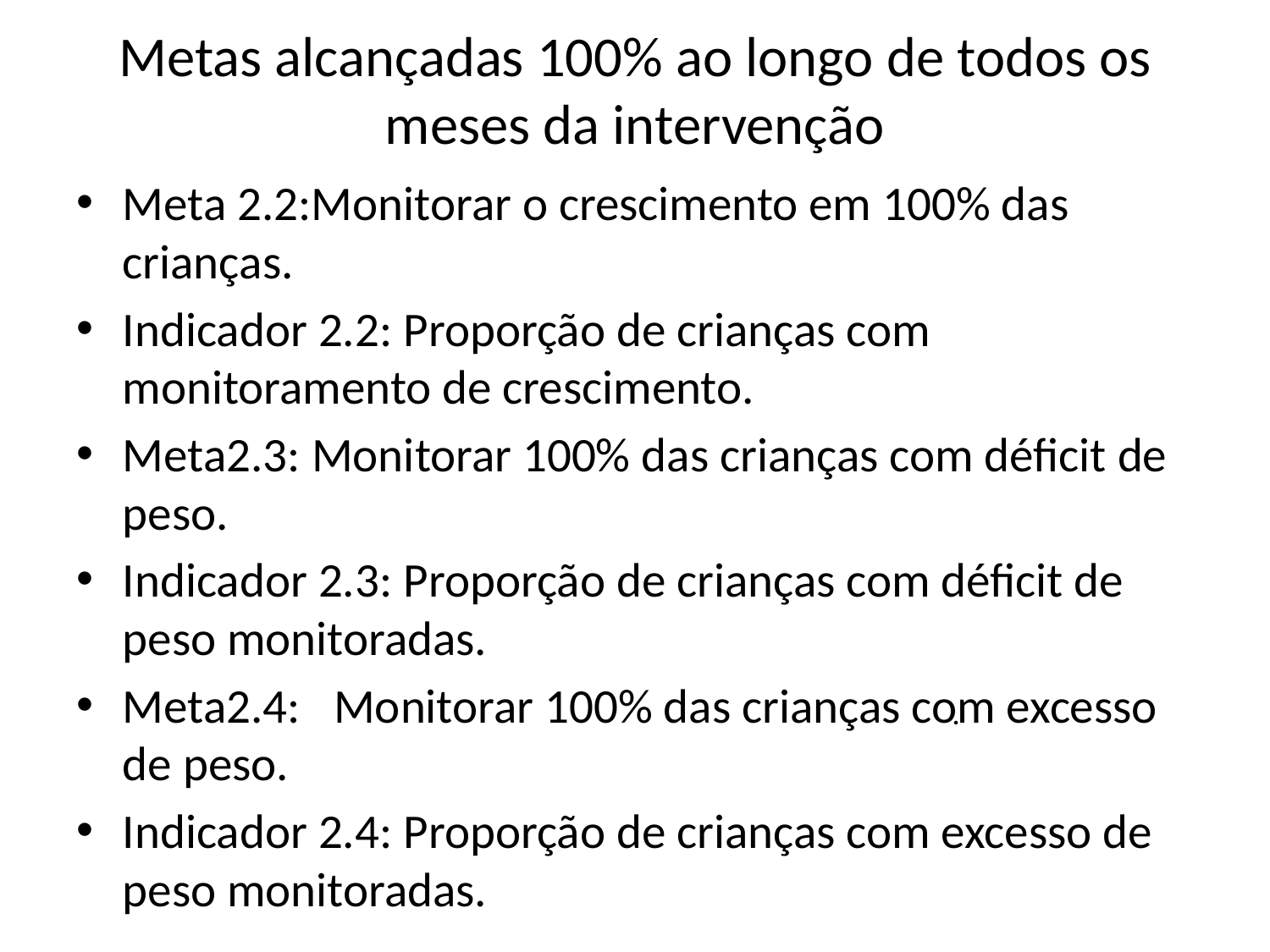

# Metas alcançadas 100% ao longo de todos os meses da intervenção
Meta 2.2:Monitorar o crescimento em 100% das crianças.
Indicador 2.2: Proporção de crianças com monitoramento de crescimento.
Meta2.3: Monitorar 100% das crianças com déficit de peso.
Indicador 2.3: Proporção de crianças com déficit de peso monitoradas.
Meta2.4:   Monitorar 100% das crianças com excesso de peso.
Indicador 2.4: Proporção de crianças com excesso de peso monitoradas.

.